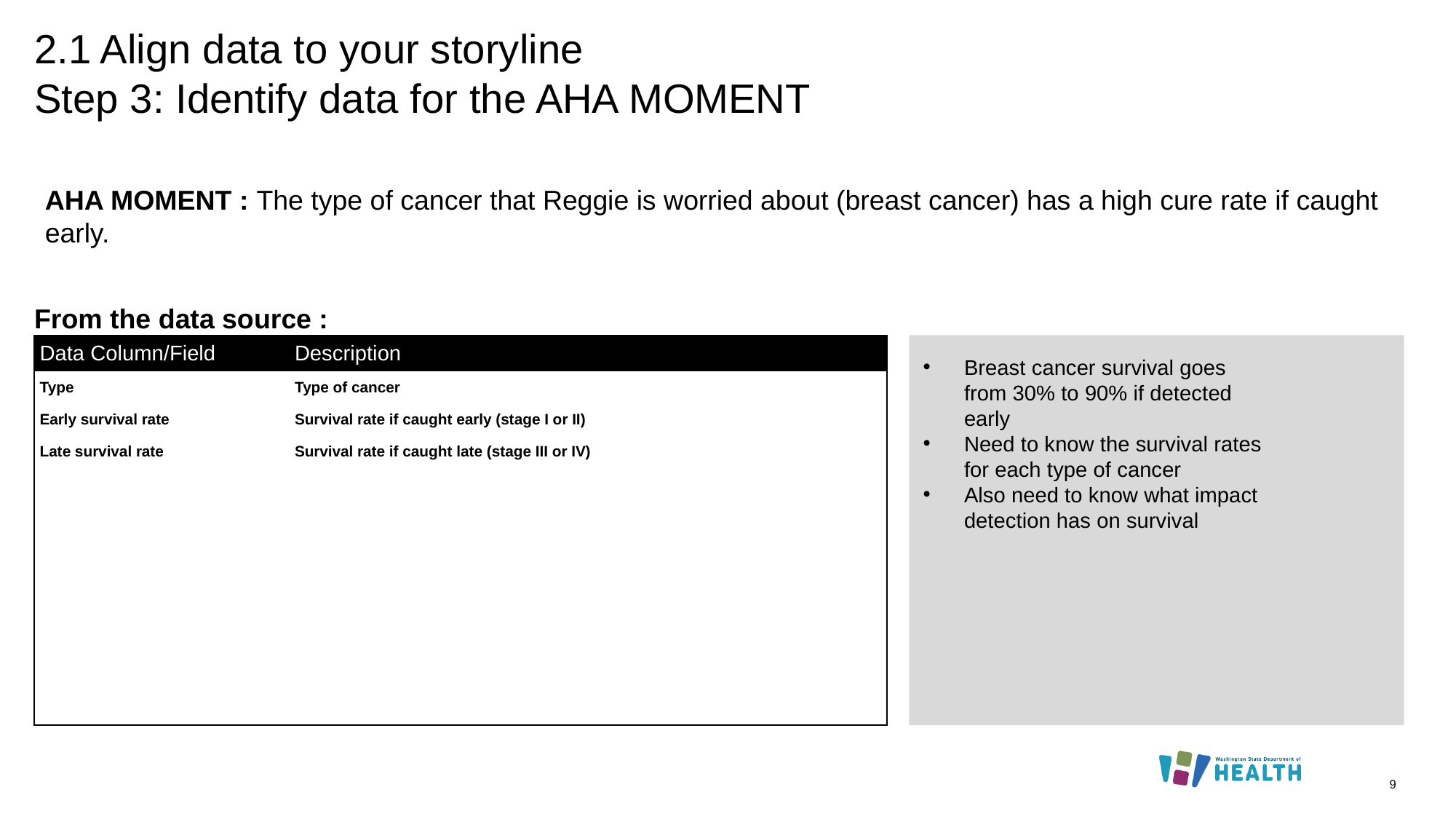

# 2.1 Align data to your storyline Step 3: Identify data for the AHA MOMENT
AHA MOMENT : The type of cancer that Reggie is worried about (breast cancer) has a high cure rate if caught early.

From the data source :
| Data Column/Field | Description |
| --- | --- |
| Type | Type of cancer |
| Early survival rate | Survival rate if caught early (stage I or II) |
| Late survival rate | Survival rate if caught late (stage III or IV) |
|  |  |
|  |  |
|  |  |
|  |  |
|  |  |
|  |  |
|  |  |
|  |  |

Breast cancer survival goes from 30% to 90% if detected early
Need to know the survival rates for each type of cancer
Also need to know what impact detection has on survival
9